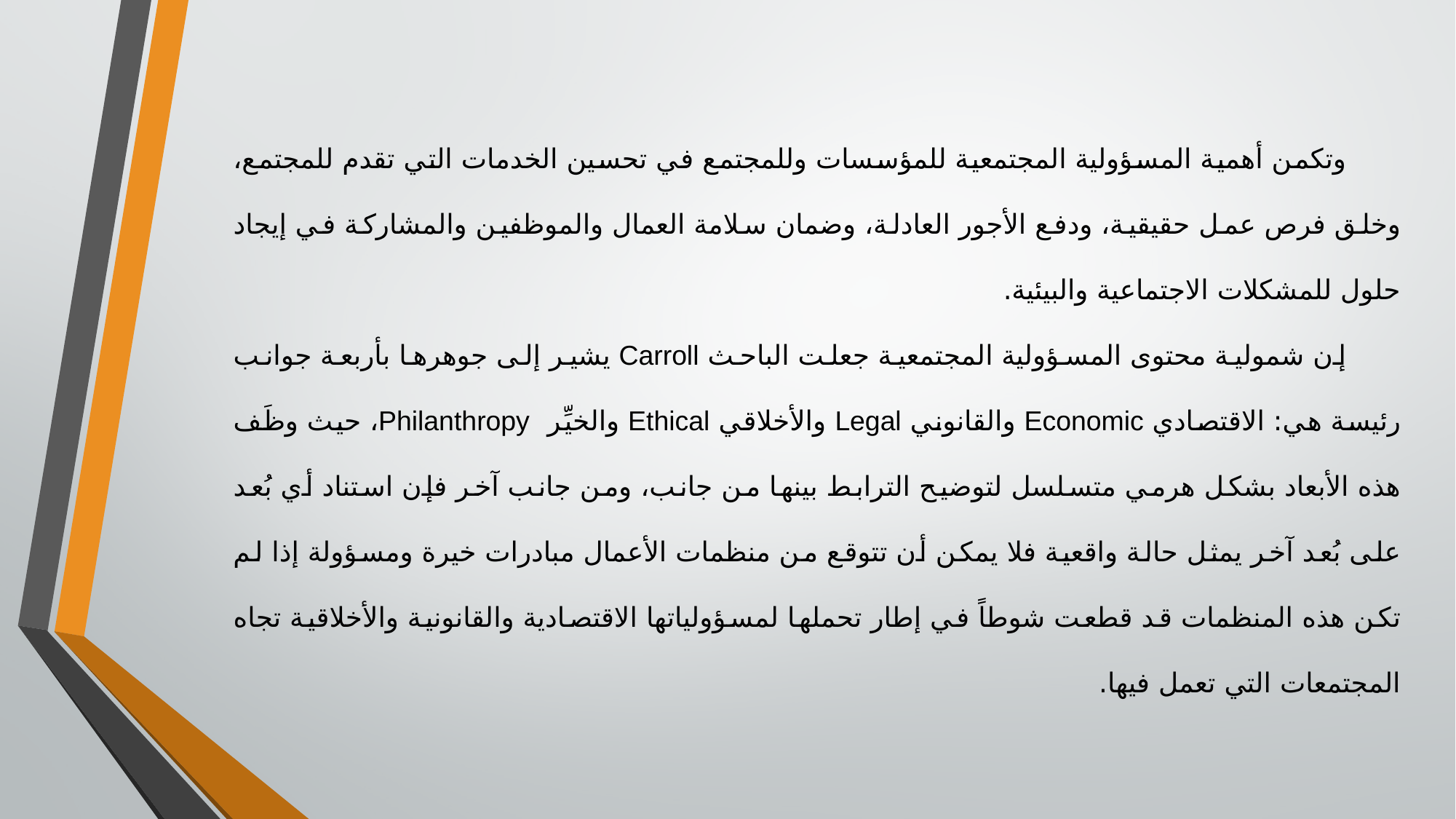

وتكمن أهمية المسؤولية المجتمعية للمؤسسات وللمجتمع في تحسين الخدمات التي تقدم للمجتمع، وخلق فرص عمل حقيقية، ودفع الأجور العادلة، وضمان سلامة العمال والموظفين والمشاركة في إيجاد حلول للمشكلات الاجتماعية والبيئية.
إن شمولية محتوى المسؤولية المجتمعية جعلت الباحث Carroll يشير إلى جوهرها بأربعة جوانب رئيسة هي: الاقتصادي Economic والقانوني Legal والأخلاقي Ethical والخيِّر  Philanthropy، حيث وظَف هذه الأبعاد بشكل هرمي متسلسل لتوضيح الترابط بينها من جانب، ومن جانب آخر فإن استناد أي بُعد على بُعد آخر يمثل حالة واقعية فلا يمكن أن تتوقع من منظمات الأعمال مبادرات خيرة ومسؤولة إذا لم تكن هذه المنظمات قد قطعت شوطاً في إطار تحملها لمسؤولياتها الاقتصادية والقانونية والأخلاقية تجاه المجتمعات التي تعمل فيها.